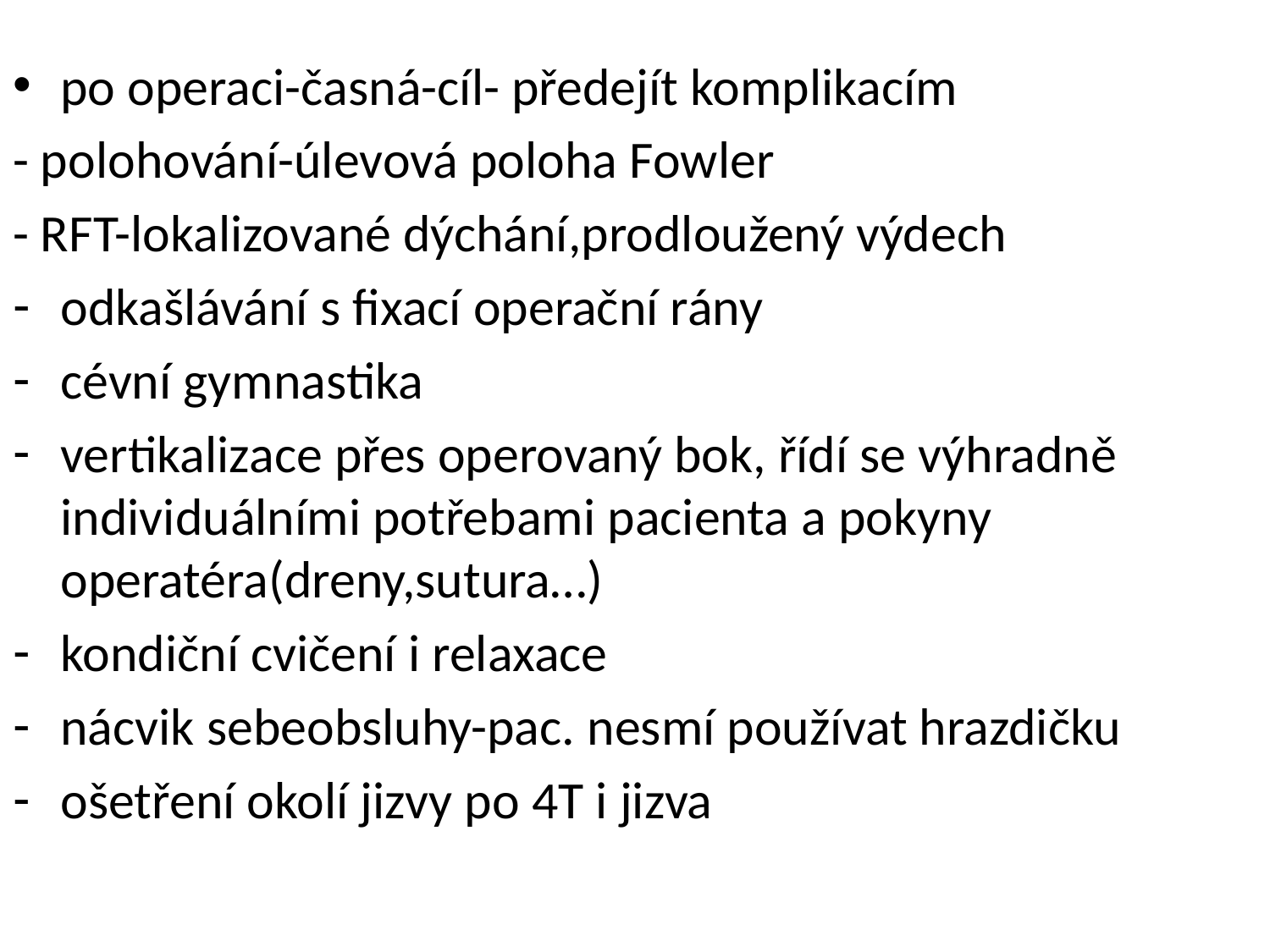

po operaci-časná-cíl- předejít komplikacím
- polohování-úlevová poloha Fowler
- RFT-lokalizované dýchání,prodloužený výdech
odkašlávání s fixací operační rány
cévní gymnastika
vertikalizace přes operovaný bok, řídí se výhradně individuálními potřebami pacienta a pokyny operatéra(dreny,sutura…)
kondiční cvičení i relaxace
nácvik sebeobsluhy-pac. nesmí používat hrazdičku
ošetření okolí jizvy po 4T i jizva